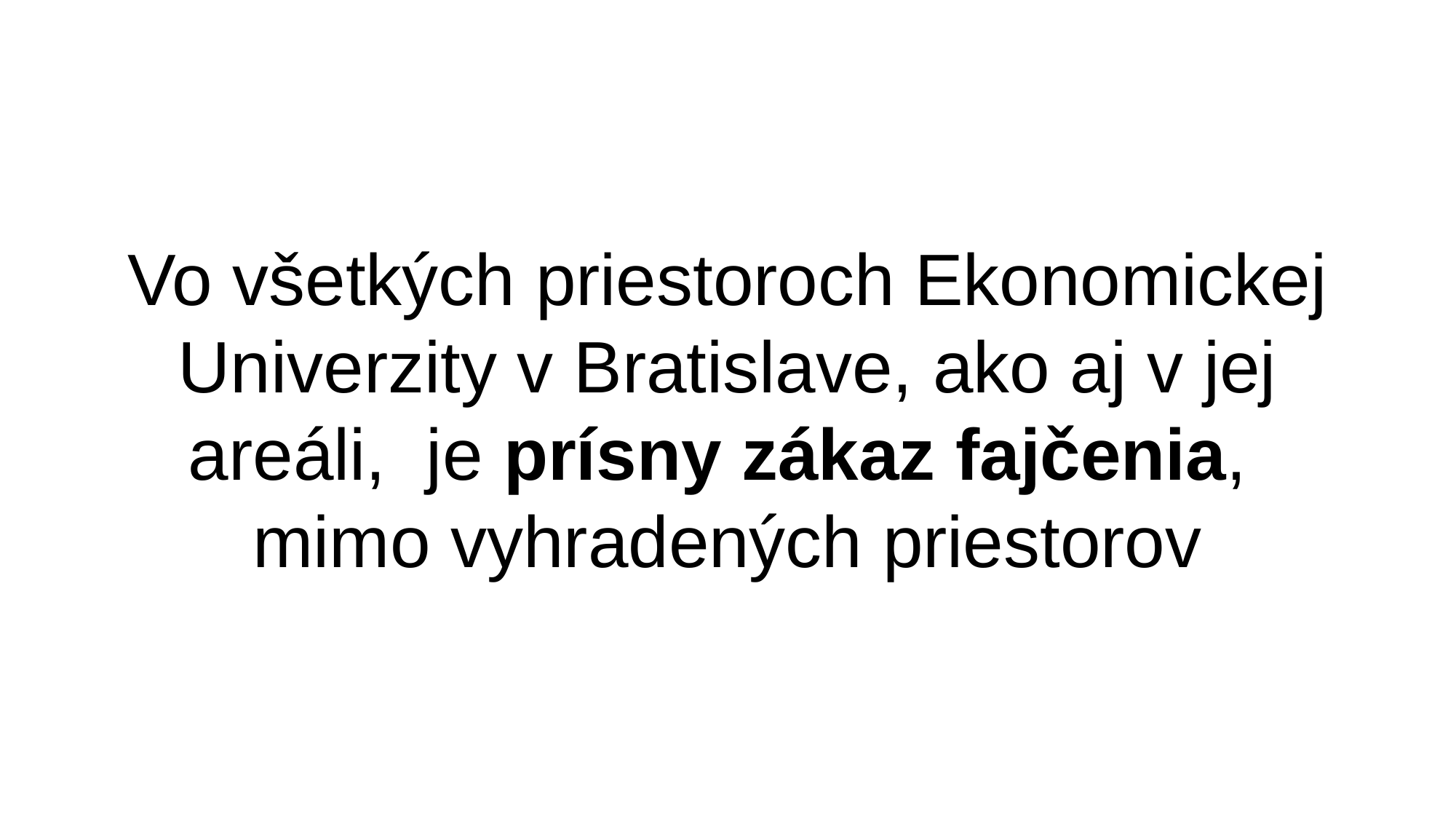

Vo všetkých priestoroch Ekonomickej Univerzity v Bratislave, ako aj v jej areáli,  je prísny zákaz fajčenia,  mimo vyhradených priestorov